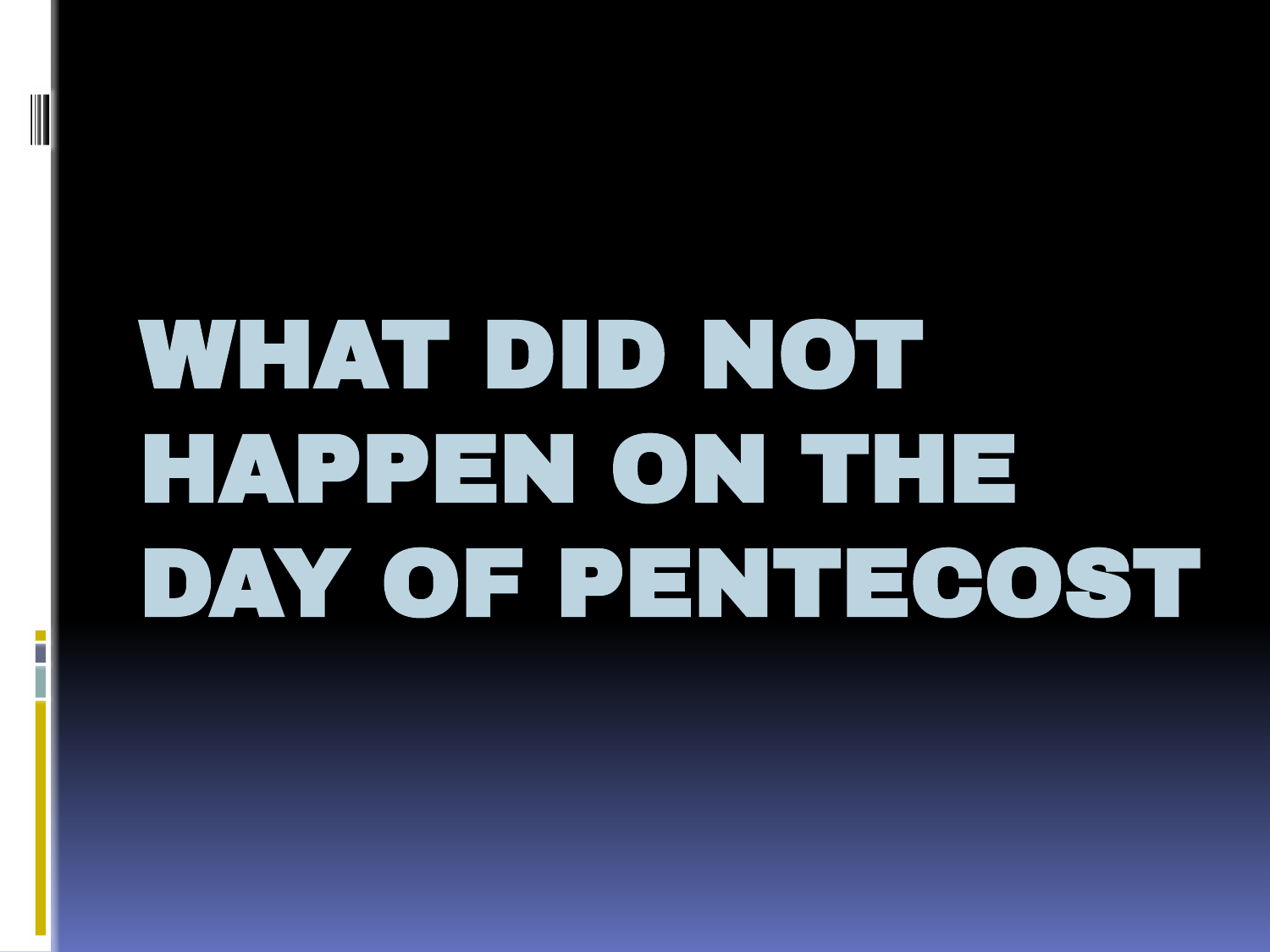

# What Did Not Happen On The Day of Pentecost